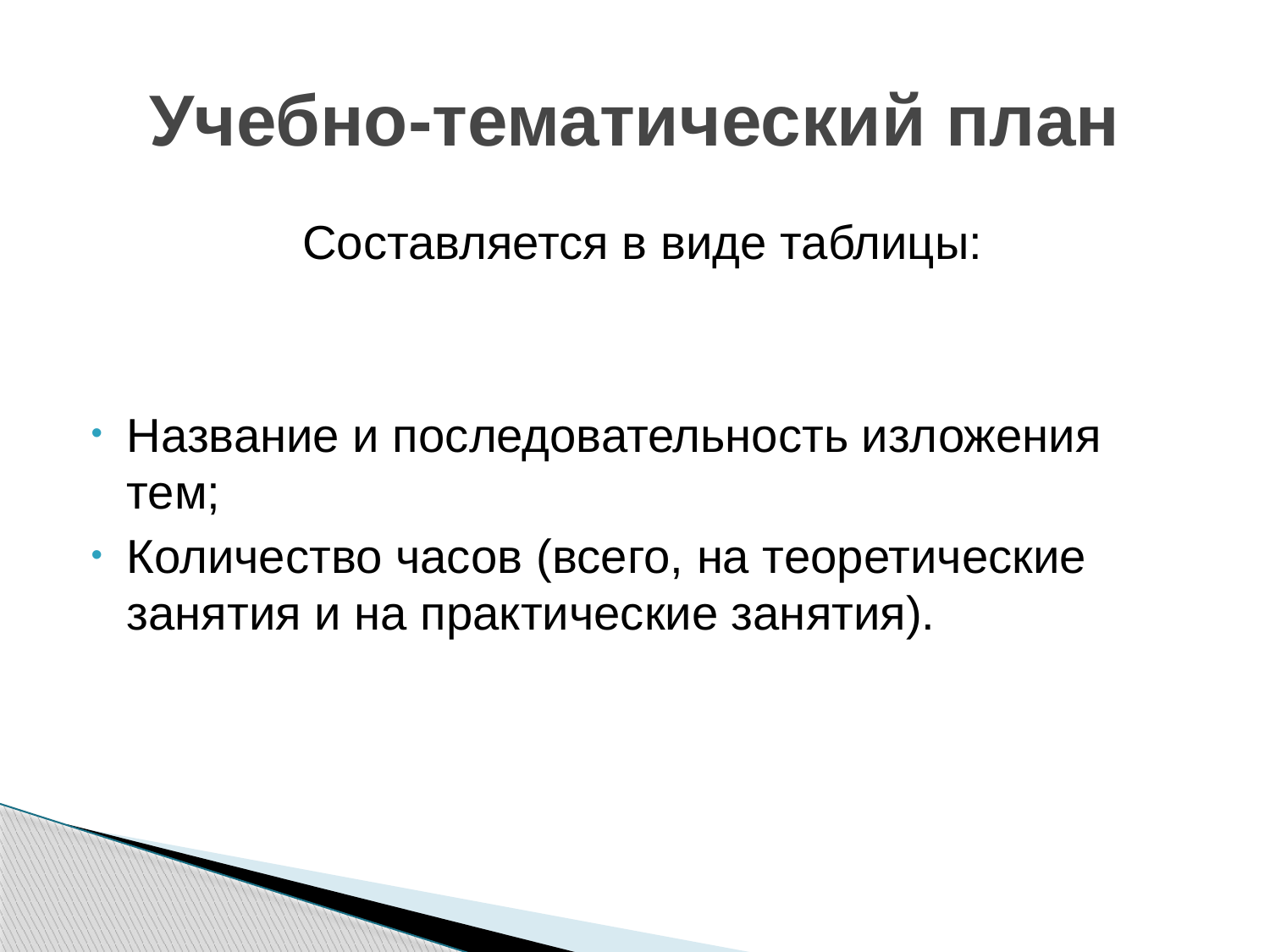

# Учебно-тематический план
Составляется в виде таблицы:

Название и последовательность изложения тем;
Количество часов (всего, на теоретические занятия и на практические занятия).